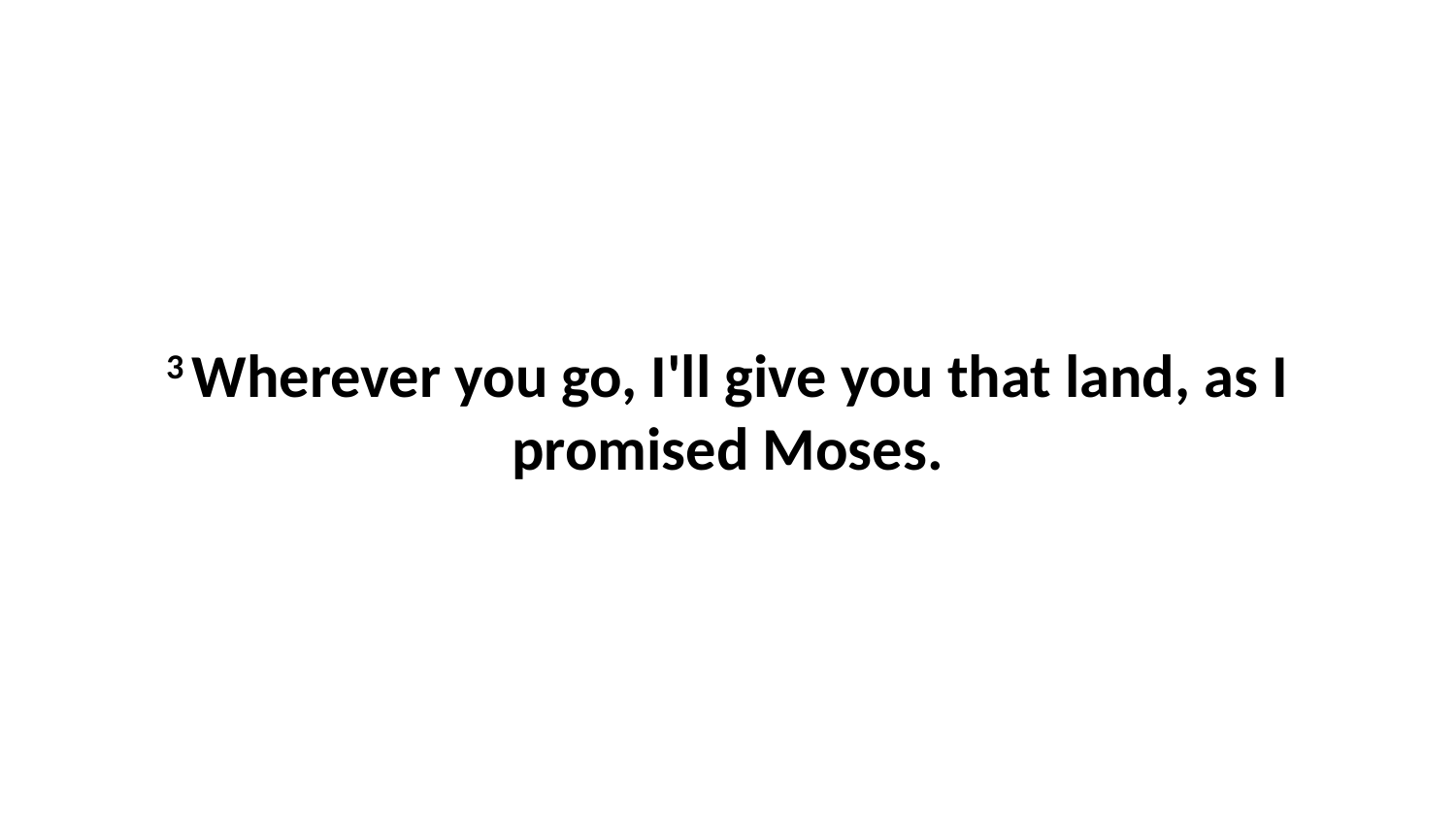

3 Wherever you go, I'll give you that land, as I promised Moses.